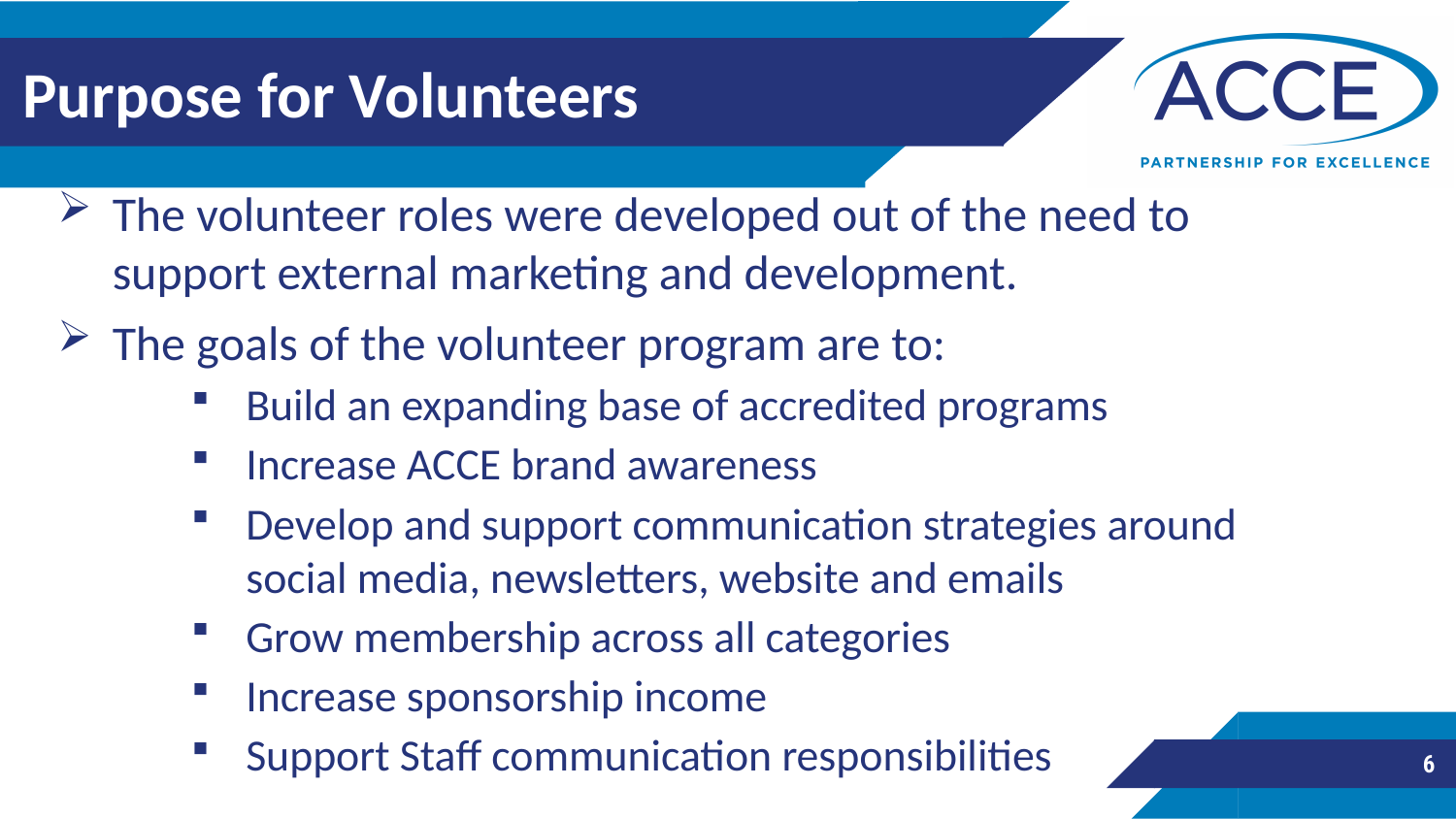

# Purpose for Volunteers
The volunteer roles were developed out of the need to support external marketing and development.
The goals of the volunteer program are to:
Build an expanding base of accredited programs
Increase ACCE brand awareness
Develop and support communication strategies around social media, newsletters, website and emails
Grow membership across all categories
Increase sponsorship income
Support Staff communication responsibilities
6